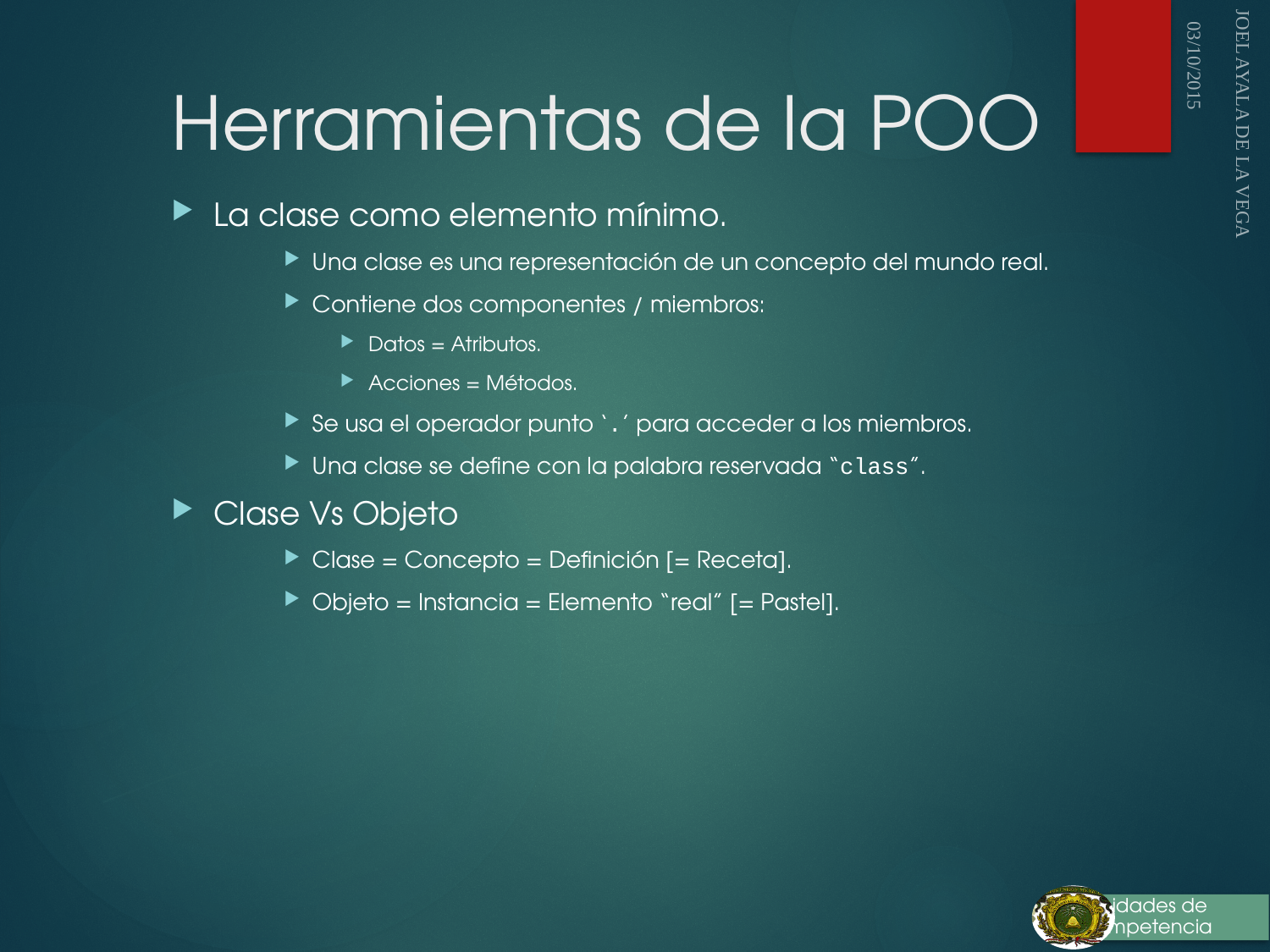

03/10/2015
# Herramientas de la POO
La clase como elemento mínimo.
Una clase es una representación de un concepto del mundo real.
Contiene dos componentes / miembros:
Datos = Atributos.
Acciones = Métodos.
Se usa el operador punto ‘.’ para acceder a los miembros.
Una clase se define con la palabra reservada “class”.
Clase Vs Objeto
Clase = Concepto = Definición [= Receta].
Objeto = Instancia = Elemento “real” [= Pastel].
JOEL AYALA DE LA VEGA